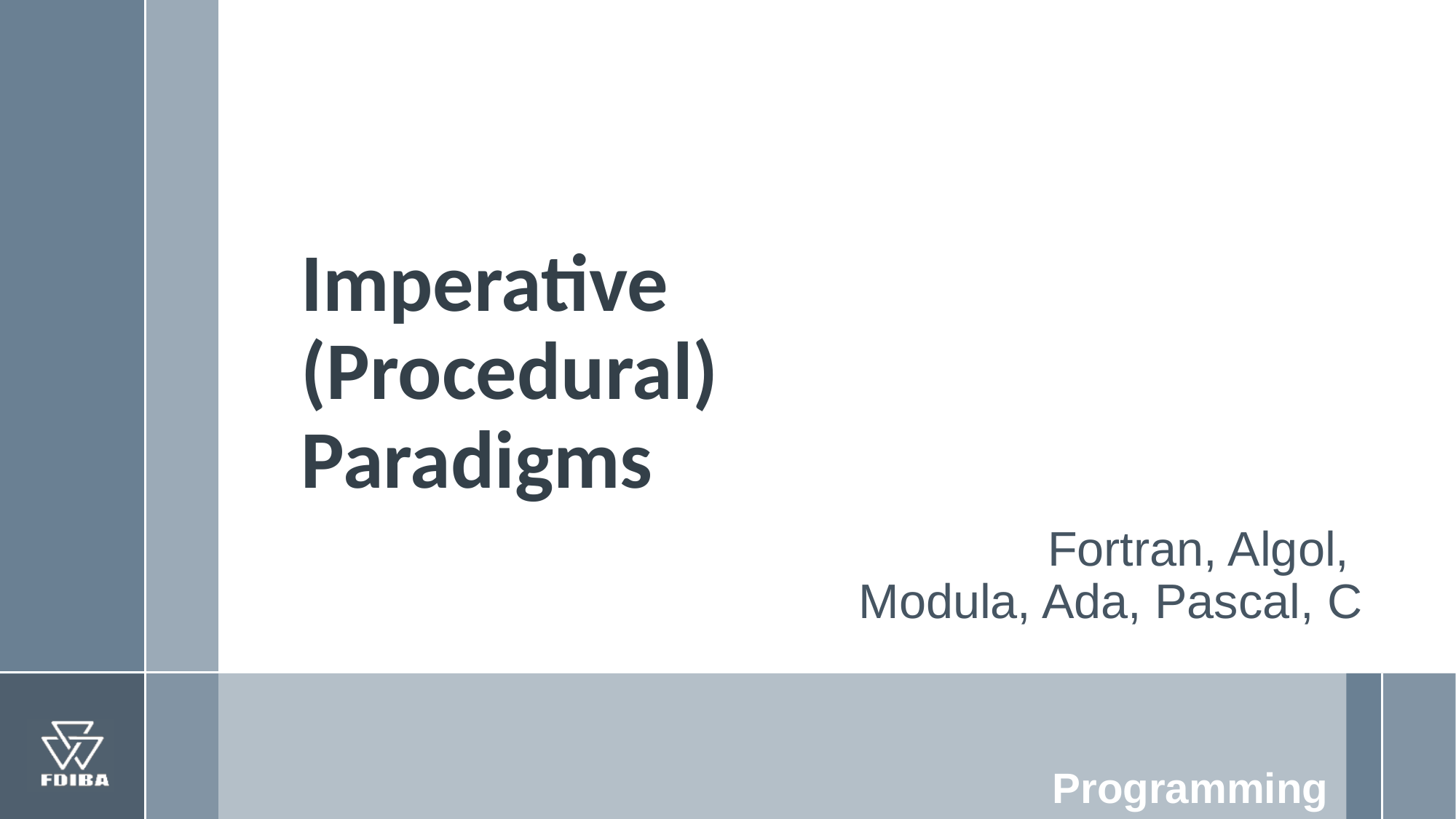

# Imperative (Procedural) Paradigms
Fortran, Algol,
Modula, Ada, Pascal, C
Programming Paradigms